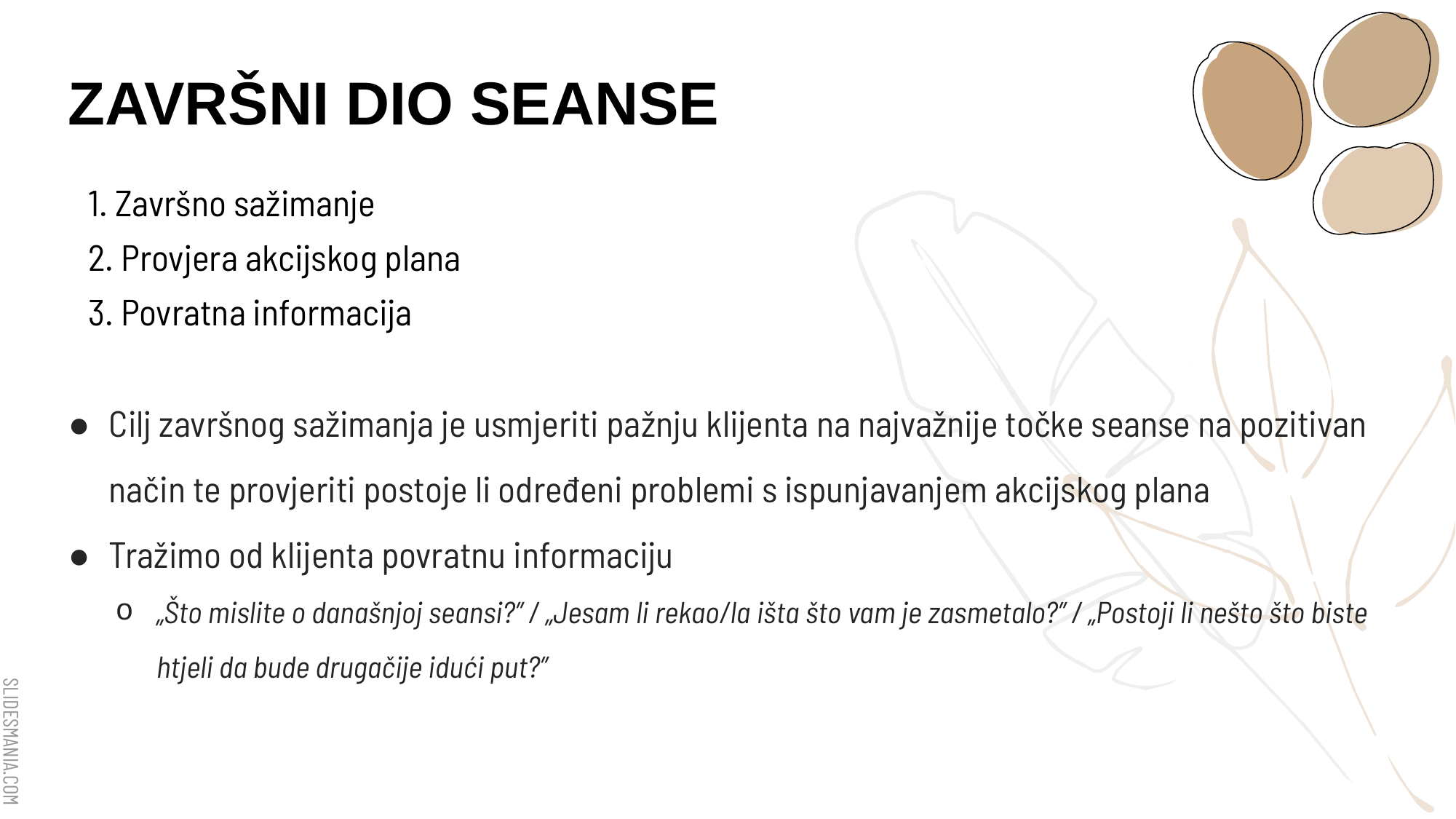

# ZAVRŠNI DIO SEANSE
| 1. Završno sažimanje |
| --- |
| 2. Provjera akcijskog plana |
| 3. Povratna informacija |
Cilj završnog sažimanja je usmjeriti pažnju klijenta na najvažnije točke seanse na pozitivan način te provjeriti postoje li određeni problemi s ispunjavanjem akcijskog plana
Tražimo od klijenta povratnu informaciju
„Što mislite o današnjoj seansi?” / „Jesam li rekao/la išta što vam je zasmetalo?” / „Postoji li nešto što biste htjeli da bude drugačije idući put?”